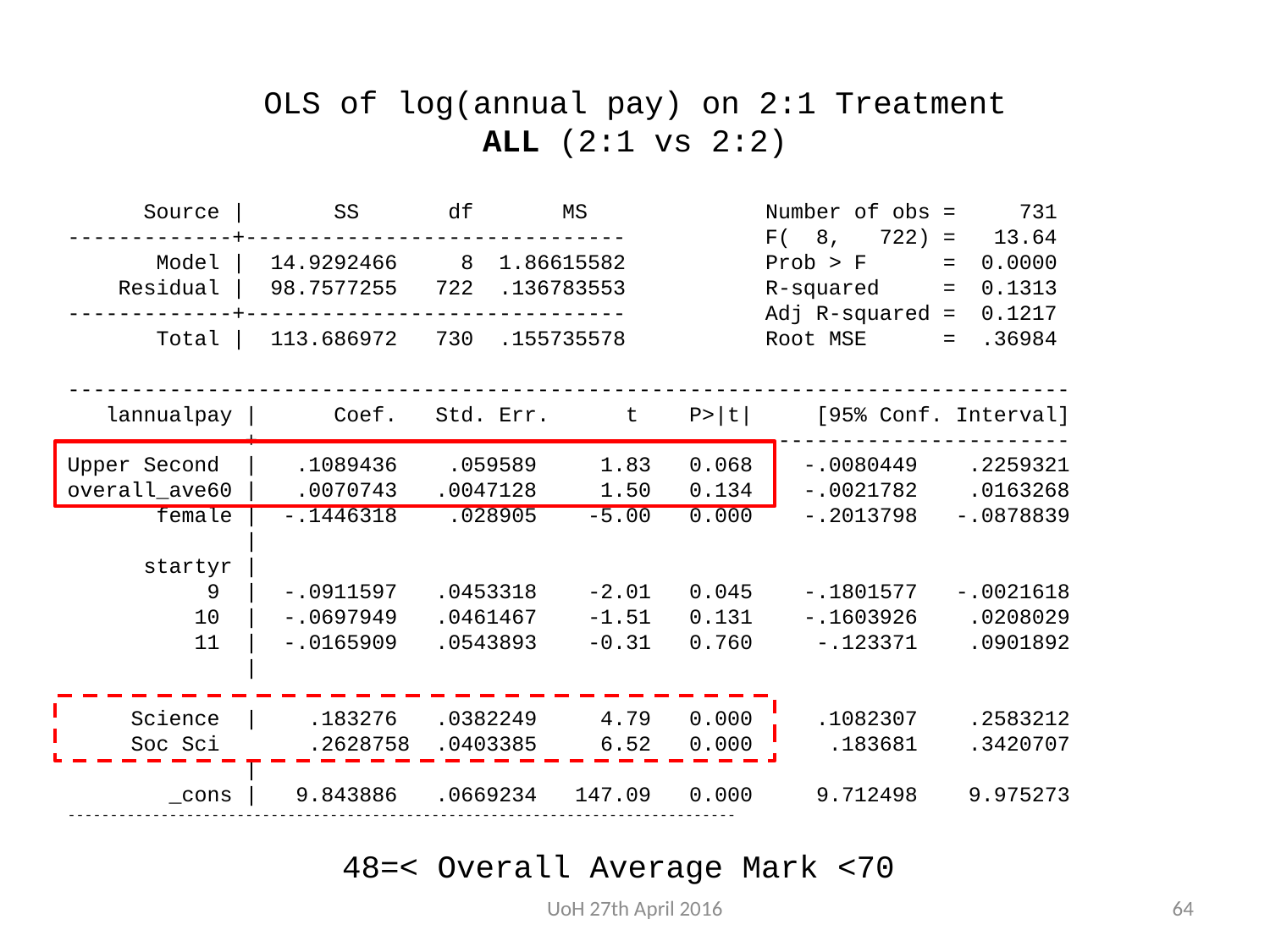

OLS of log(annual pay) on 2:1 Treatment
ALL (2:1 vs 2:2)

      Source |       SS       df       MS              Number of obs =     731
-------------+------------------------------           F(  8,   722) =   13.64
       Model |  14.9292466     8  1.86615582           Prob > F      =  0.0000
    Residual |  98.7577255   722  .136783553           R-squared     =  0.1313
-------------+------------------------------           Adj R-squared =  0.1217
       Total |  113.686972   730  .155735578           Root MSE      =  .36984

-------------------------------------------------------------------------------
   lannualpay |      Coef.   Std. Err.      t    P>|t|     [95% Conf. Interval]
--------------+----------------------------------------------------------------
Upper Second  |   .1089436    .059589     1.83   0.068    -.0080449    .2259321
overall_ave60 |   .0070743   .0047128     1.50   0.134    -.0021782    .0163268
       female |  -.1446318    .028905    -5.00   0.000    -.2013798   -.0878839
              |
      startyr |
           9  |  -.0911597   .0453318    -2.01   0.045    -.1801577   -.0021618
          10  |  -.0697949   .0461467    -1.51   0.131    -.1603926    .0208029
          11  |  -.0165909   .0543893    -0.31   0.760     -.123371    .0901892
              |

     Science  |    .183276   .0382249     4.79   0.000     .1082307    .2583212
     Soc Sci       .2628758  .0403385     6.52   0.000      .183681    .3420707
              |
        _cons |   9.843886   .0669234   147.09   0.000     9.712498    9.975273
-------------------------------------------------------------------------------

48=< Overall Average Mark <70
UoH 27th April 2016
64